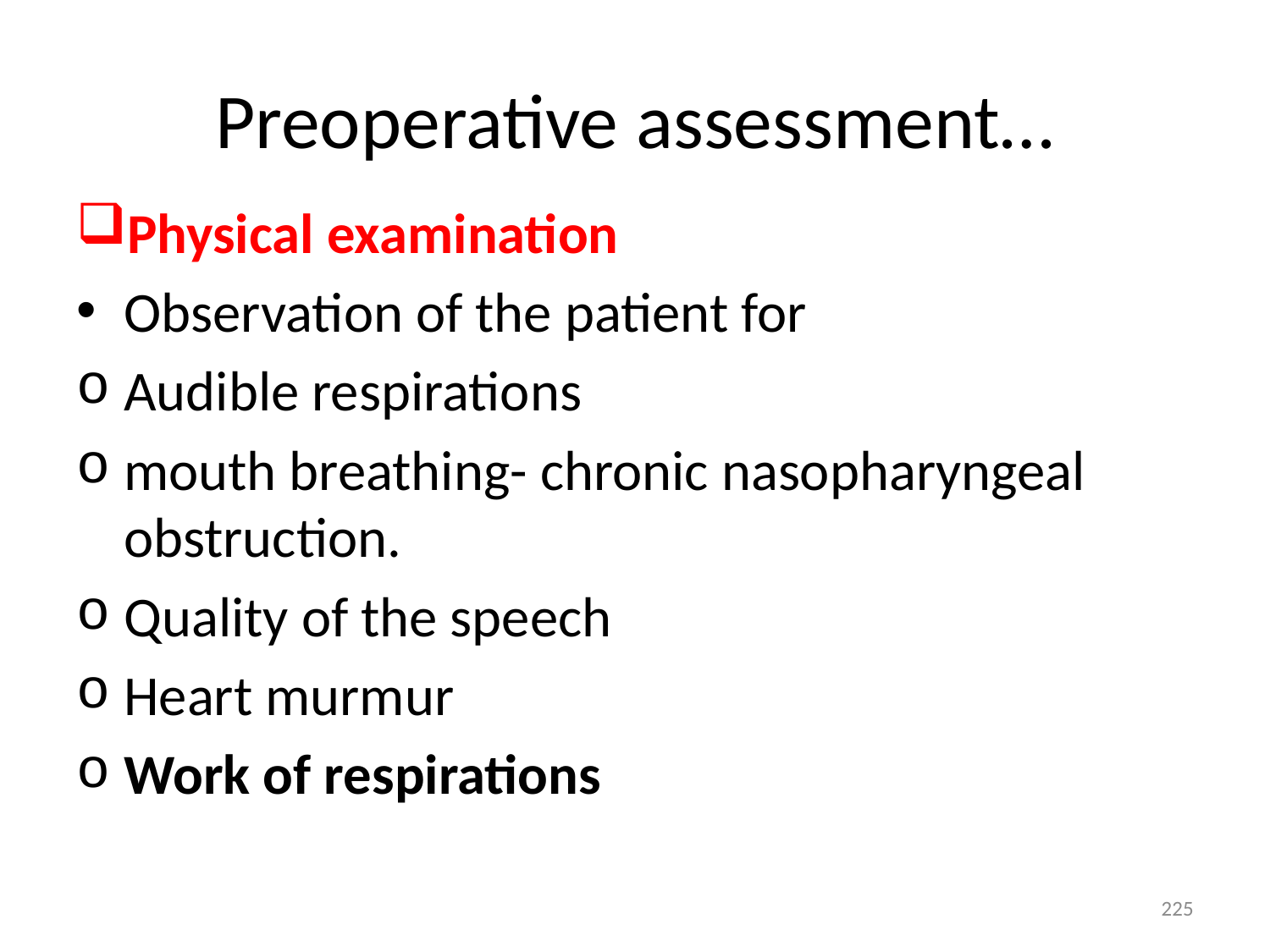

# Preoperative assessment…
Physical examination
Observation of the patient for
Audible respirations
mouth breathing- chronic nasopharyngeal obstruction.
Quality of the speech
Heart murmur
Work of respirations

225